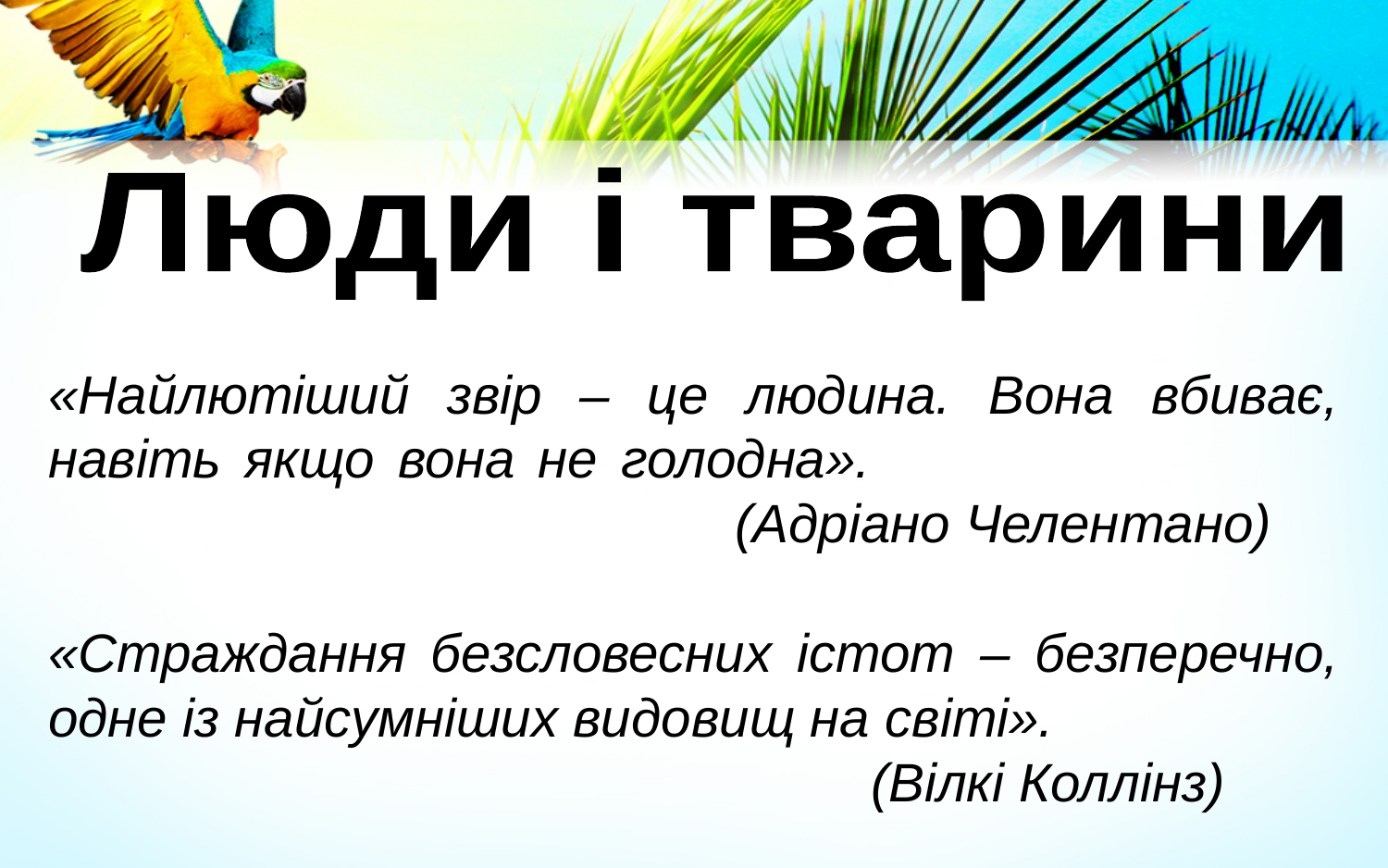

Люди і тварини
«Найлютіший звір – це людина. Вона вбиває, навіть якщо вона не голодна». 							                  (Адріано Челентано)

«Страждання безсловесних істот – безперечно, одне із найсумніших видовищ на світі».
			                           (Вілкі Коллінз)